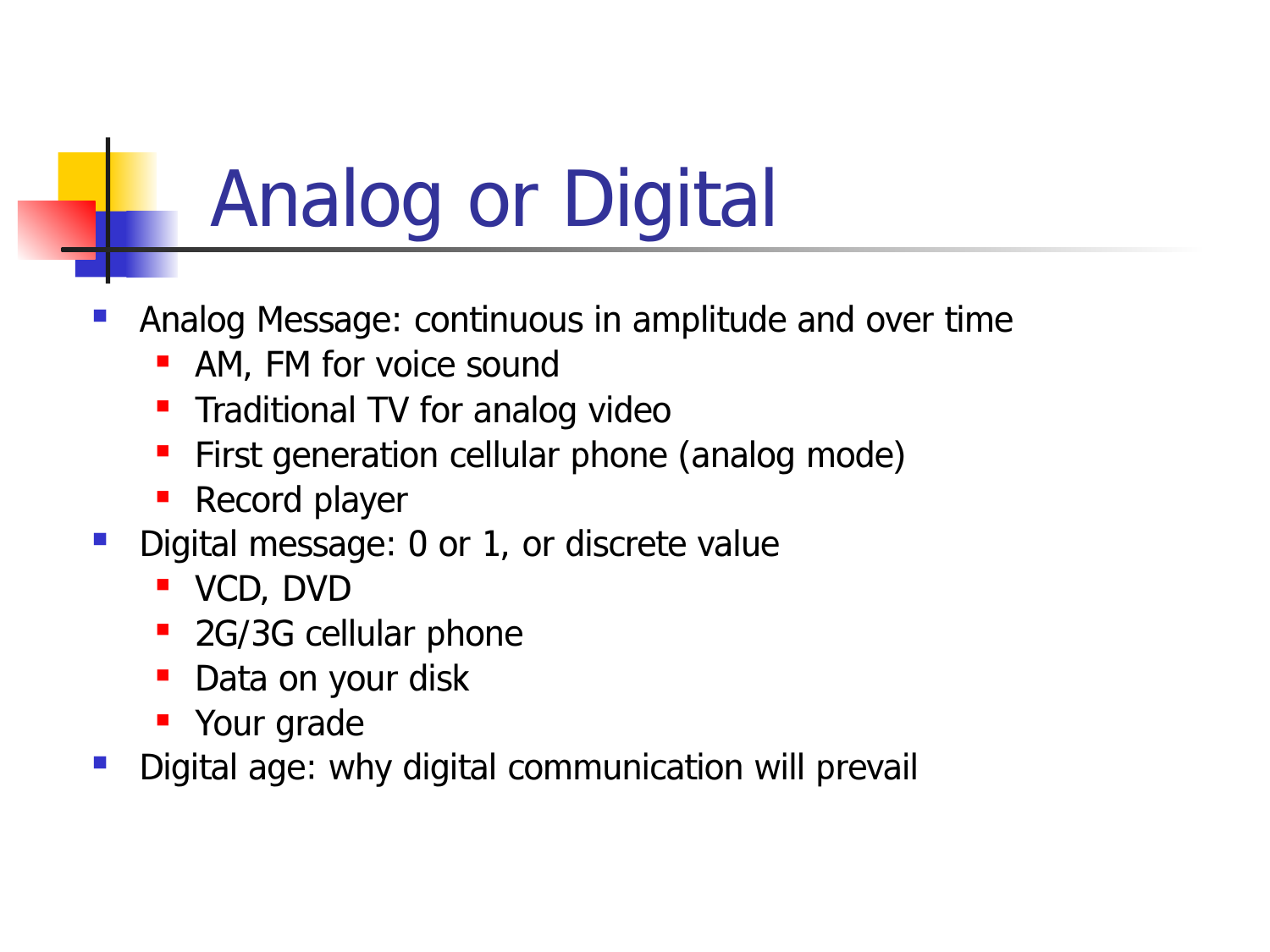

# Analog or Digital
Analog Message: continuous in amplitude and over time
AM, FM for voice sound
Traditional TV for analog video
First generation cellular phone (analog mode)
Record player
Digital message: 0 or 1, or discrete value
VCD, DVD
2G/3G cellular phone
Data on your disk
Your grade
Digital age: why digital communication will prevail